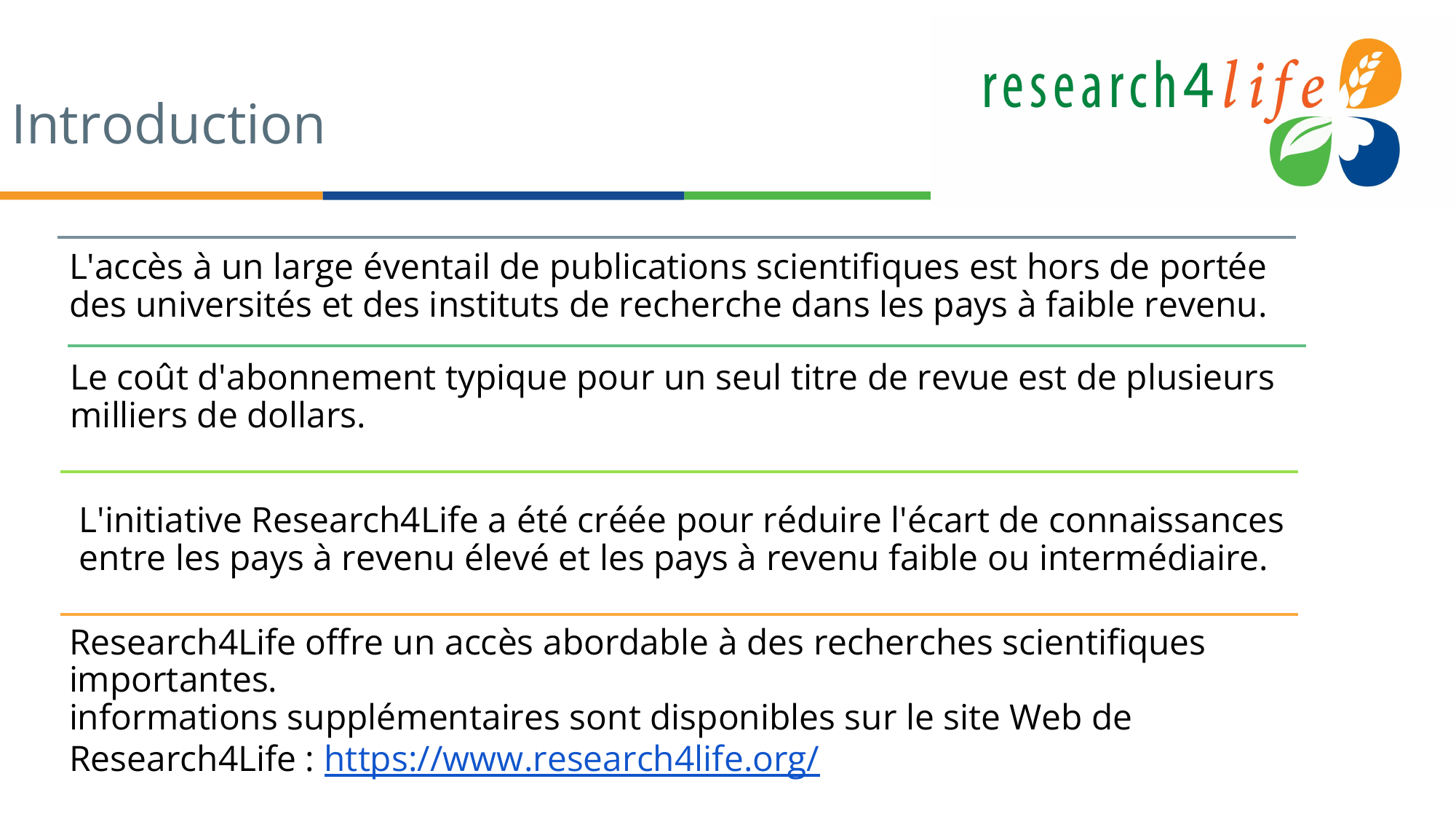

# Introduction
L'accès à un large éventail de publications scientifiques est hors de portée des universités et des instituts de recherche dans les pays à faible revenu.

Le coût d'abonnement typique pour un seul titre de revue est de plusieurs milliers de dollars.

L'initiative Research4Life a été créée pour réduire l'écart de connaissances entre les pays à revenu élevé et les pays à revenu faible ou intermédiaire.

Research4Life offre un accès abordable à des recherches scientifiques importantes.
informations supplémentaires sont disponibles sur le site Web de Research4Life : https://www.research4life.org/